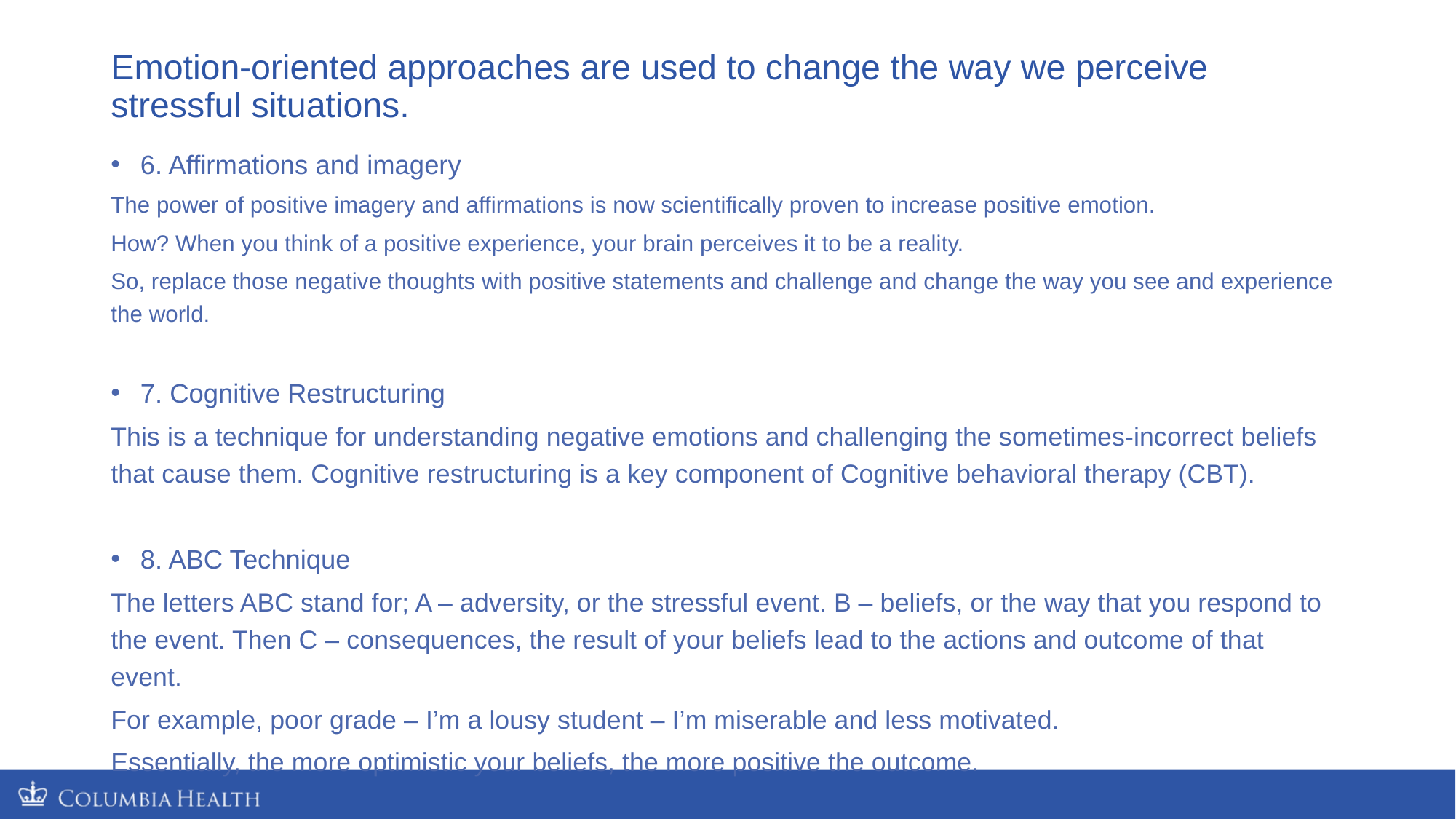

# Emotion-oriented approaches are used to change the way we perceive stressful situations.

6. Affirmations and imagery
The power of positive imagery and affirmations is now scientifically proven to increase positive emotion.
How? When you think of a positive experience, your brain perceives it to be a reality.
So, replace those negative thoughts with positive statements and challenge and change the way you see and experience the world.

7. Cognitive Restructuring
This is a technique for understanding negative emotions and challenging the sometimes-incorrect beliefs that cause them. Cognitive restructuring is a key component of Cognitive behavioral therapy (CBT).

8. ABC Technique
The letters ABC stand for; A – adversity, or the stressful event. B – beliefs, or the way that you respond to the event. Then C – consequences, the result of your beliefs lead to the actions and outcome of that event.
For example, poor grade – I’m a lousy student – I’m miserable and less motivated.
Essentially, the more optimistic your beliefs, the more positive the outcome.